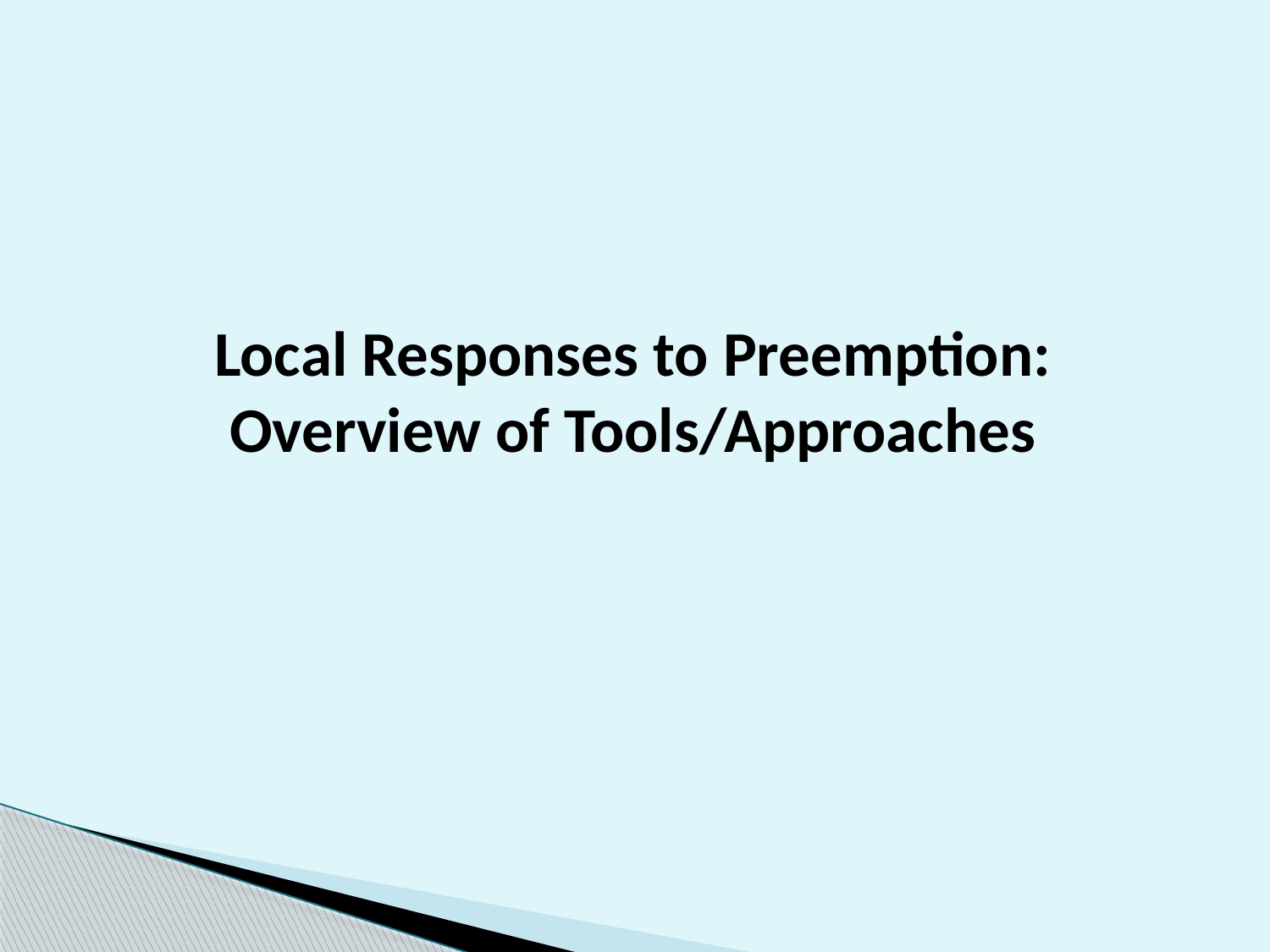

Local Responses to Preemption:
Overview of Tools/Approaches